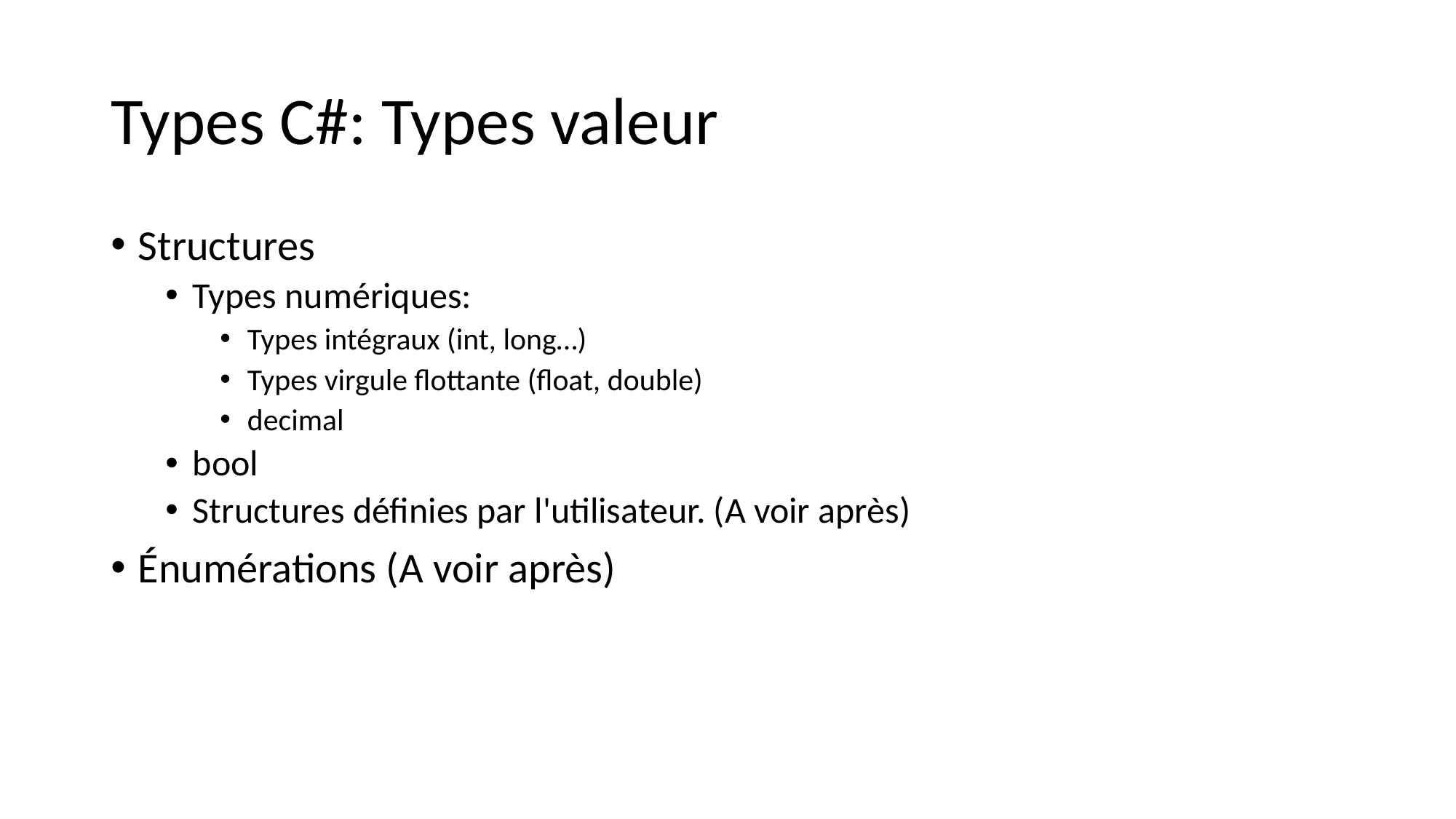

# Types C#: Types valeur
Structures
Types numériques:
Types intégraux (int, long…)
Types virgule flottante (float, double)
decimal
bool
Structures définies par l'utilisateur. (A voir après)
Énumérations (A voir après)